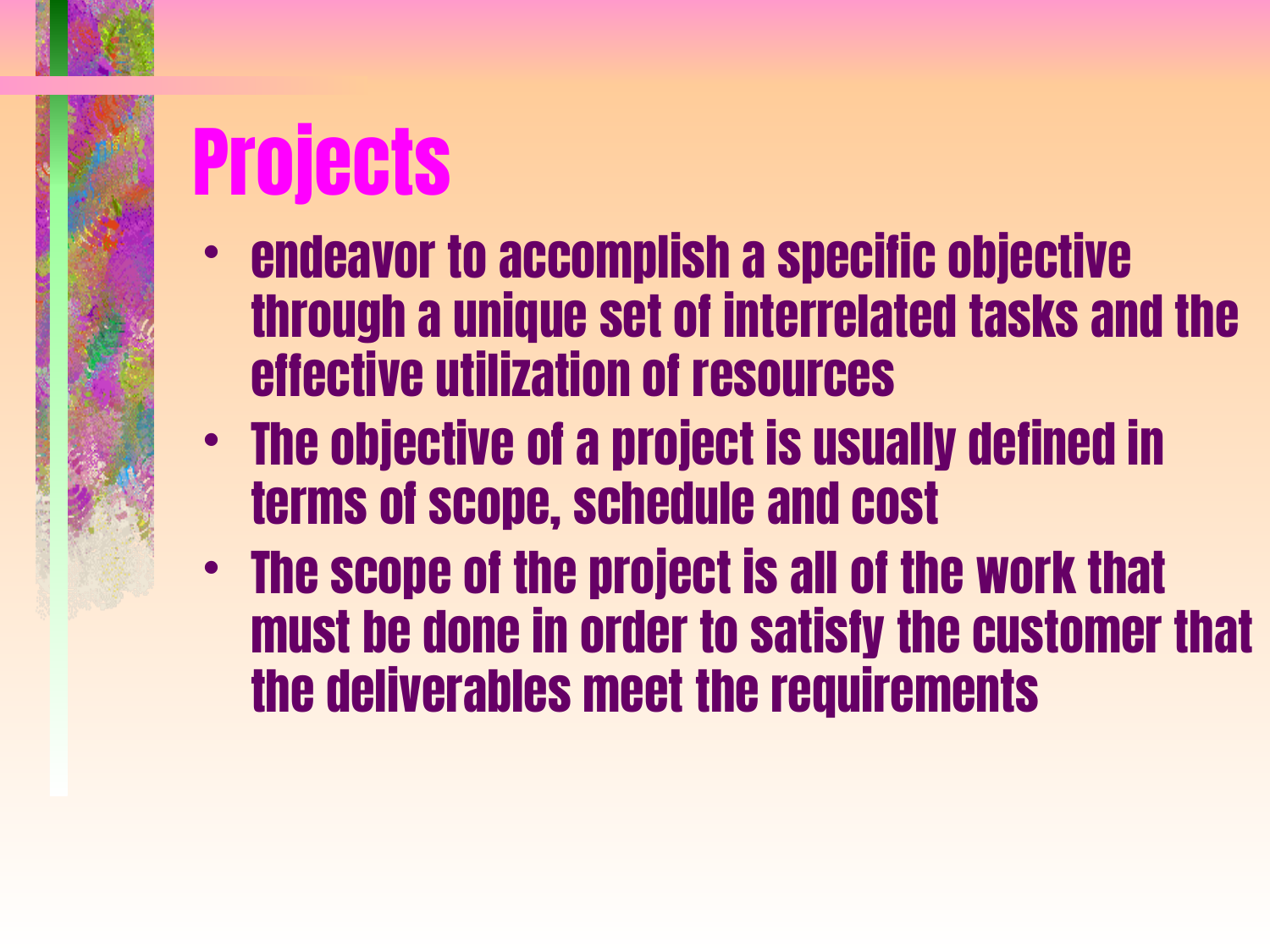

# Projects
endeavor to accomplish a specific objective through a unique set of interrelated tasks and the effective utilization of resources
The objective of a project is usually defined in terms of scope, schedule and cost
The scope of the project is all of the work that must be done in order to satisfy the customer that the deliverables meet the requirements